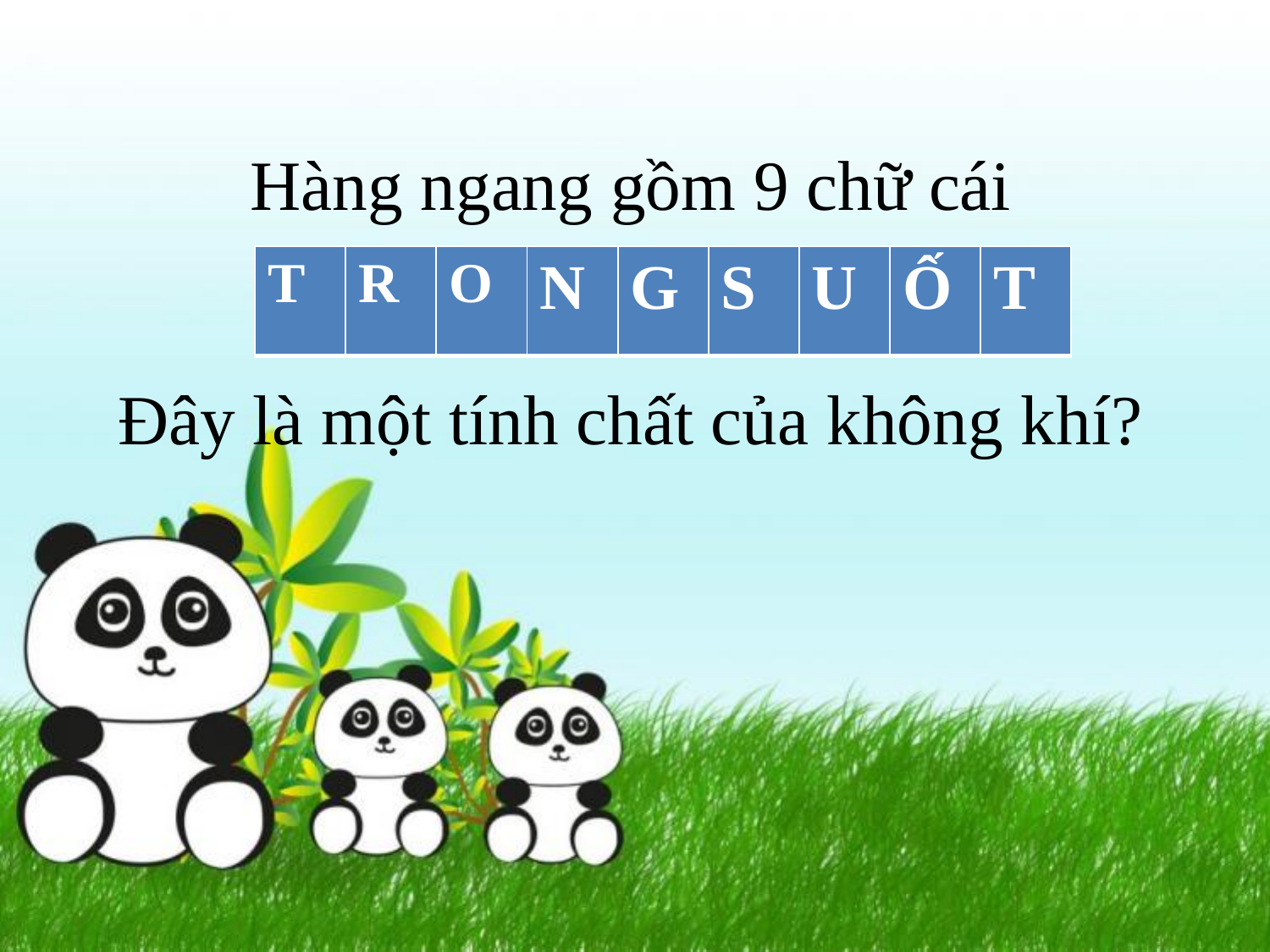

# Hàng ngang gồm 9 chữ cái Đây là một tính chất của không khí?
| T | R | O | N | G | S | U | Ố | T |
| --- | --- | --- | --- | --- | --- | --- | --- | --- |